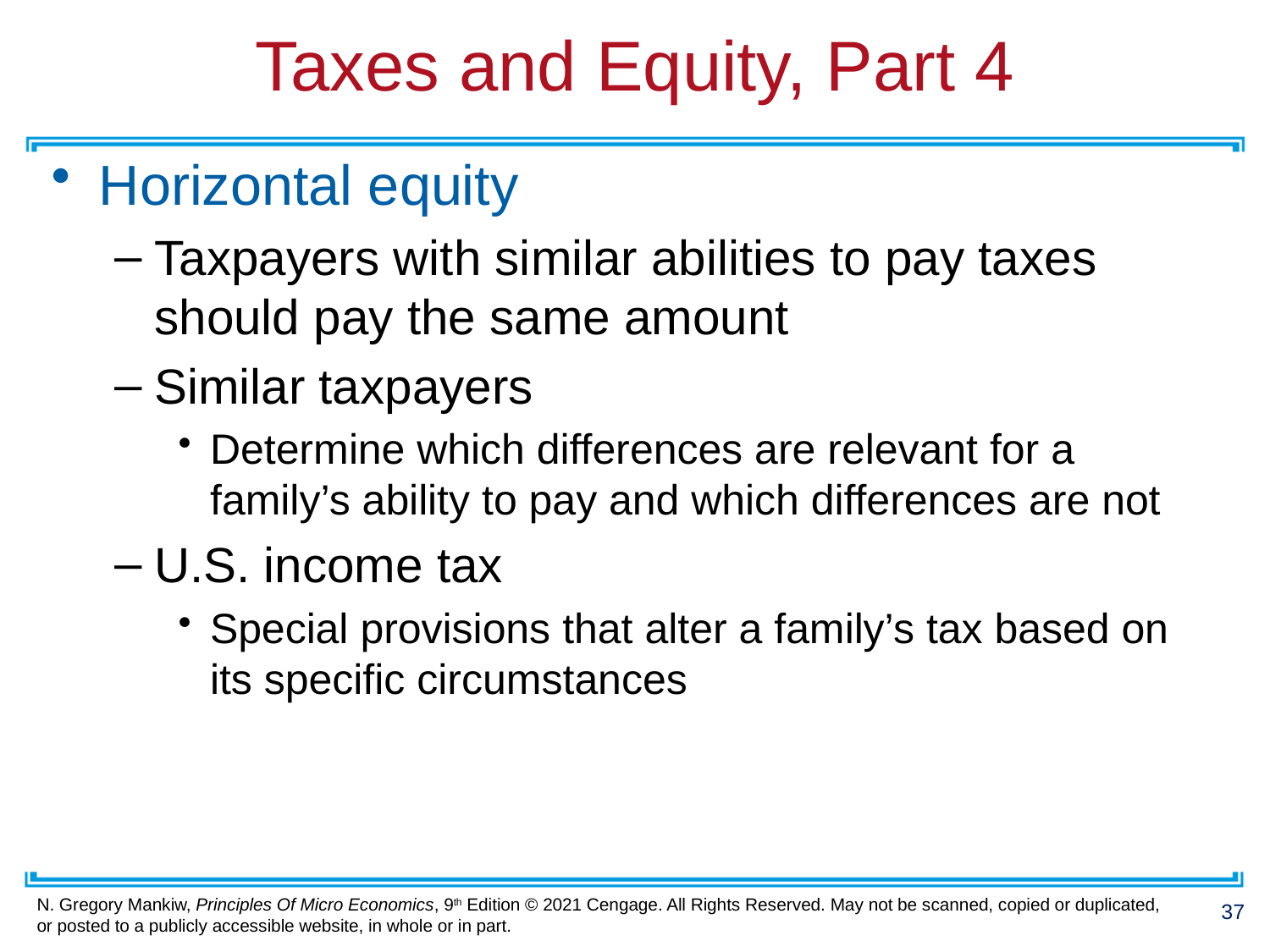

# Taxes and Equity, Part 4
Horizontal equity
Taxpayers with similar abilities to pay taxes should pay the same amount
Similar taxpayers
Determine which differences are relevant for a family’s ability to pay and which differences are not
U.S. income tax
Special provisions that alter a family’s tax based on its specific circumstances
37